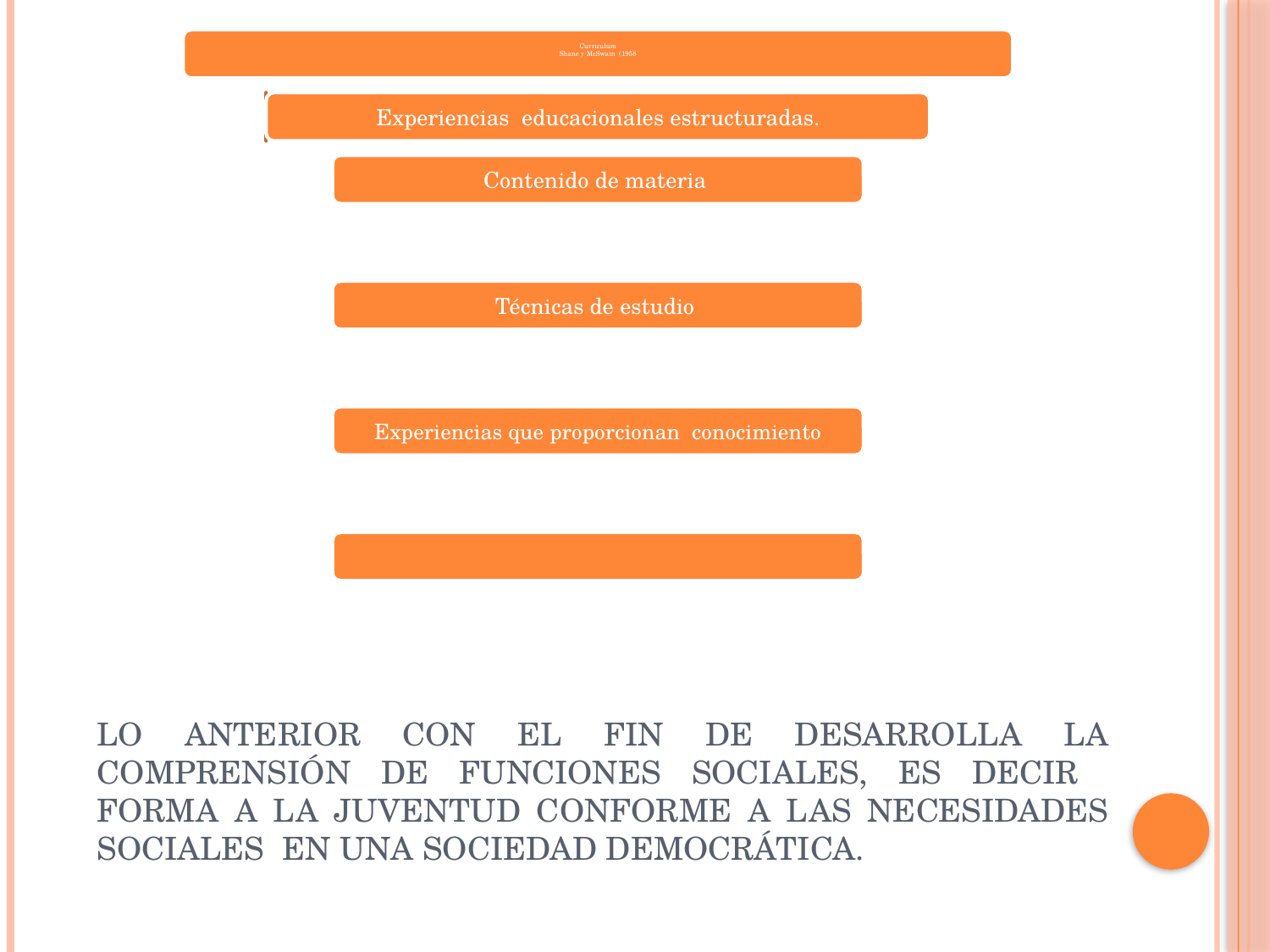

Curriculum
Shane y McSwain  (1958
Experiencias  educacionales estructuradas.
Contenido de materia
Técnicas de estudio
Experiencias que proporcionan  conocimiento
#
Lo anterior con el fin de desarrolla la comprensión de funciones sociales, es decir  forma a la juventud conforme a las necesidades sociales  en una sociedad democrática.